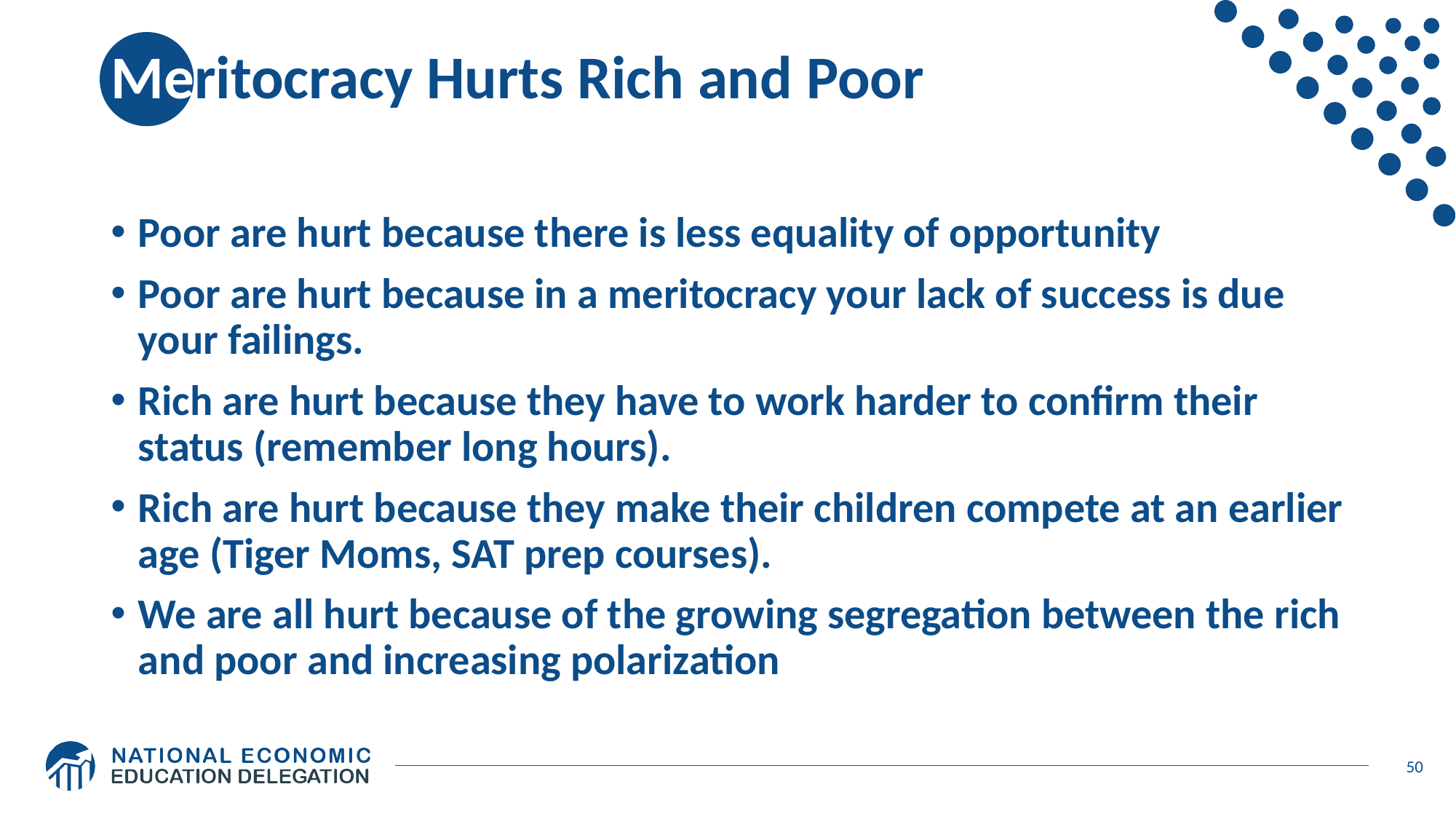

# Meritocracy Hurts Rich and Poor
Poor are hurt because there is less equality of opportunity
Poor are hurt because in a meritocracy your lack of success is due your failings.
Rich are hurt because they have to work harder to confirm their status (remember long hours).
Rich are hurt because they make their children compete at an earlier age (Tiger Moms, SAT prep courses).
We are all hurt because of the growing segregation between the rich and poor and increasing polarization
50